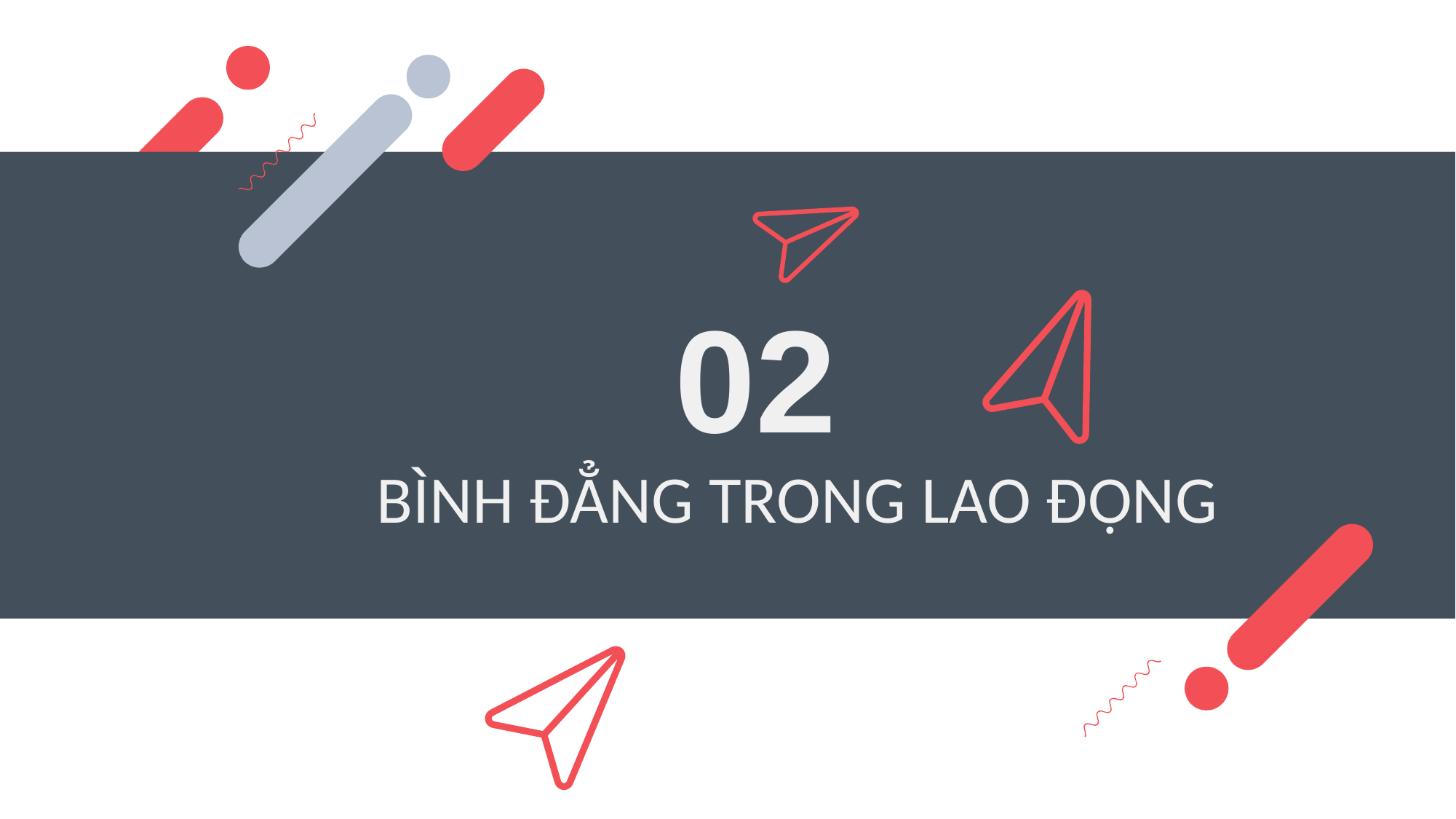

# 02

BÌNH ĐẲNG TRONG LAO ĐỘNG